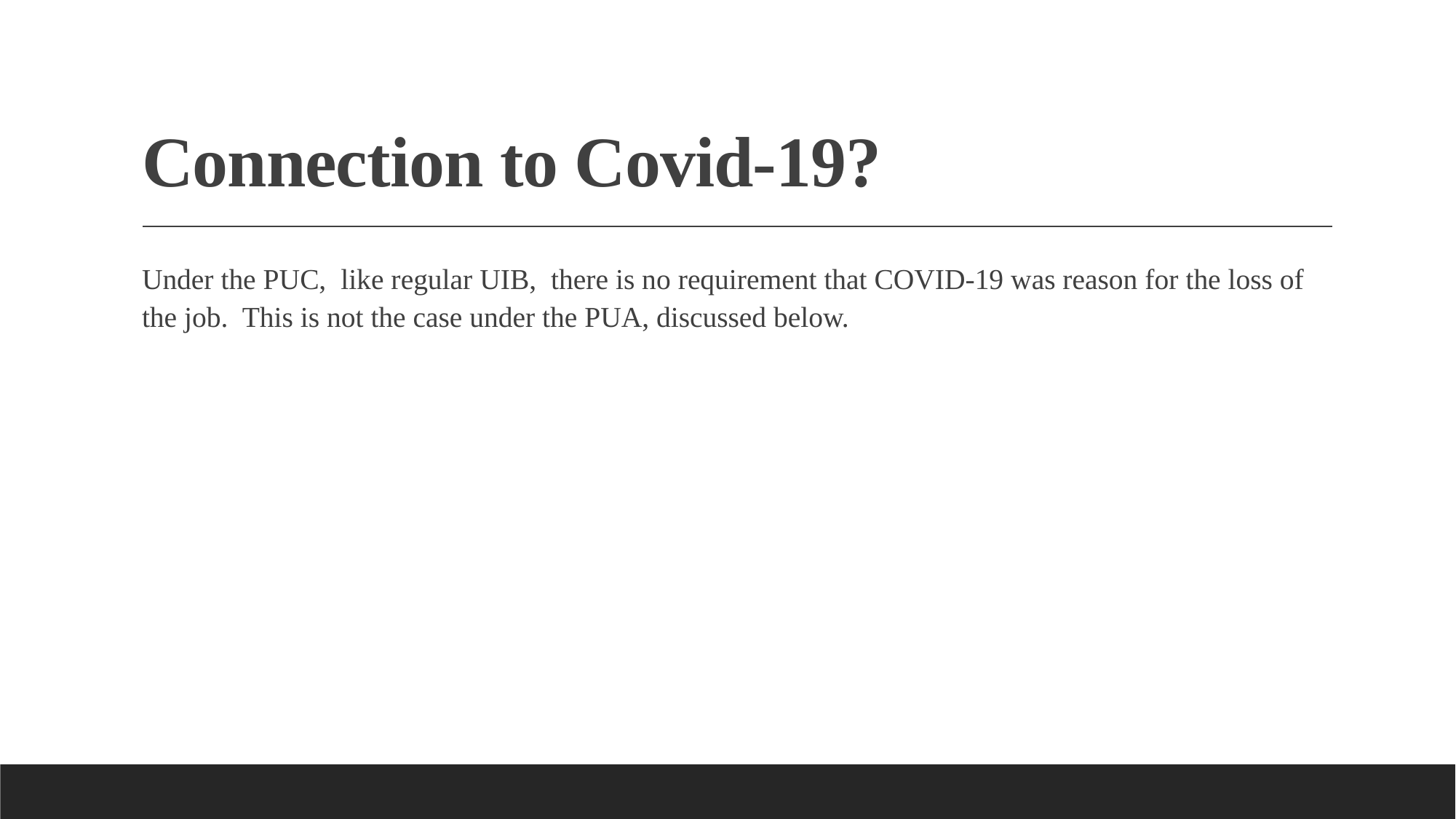

# Connection to Covid-19?
Under the PUC,  like regular UIB,  there is no requirement that COVID-19 was reason for the loss of the job.  This is not the case under the PUA, discussed below.